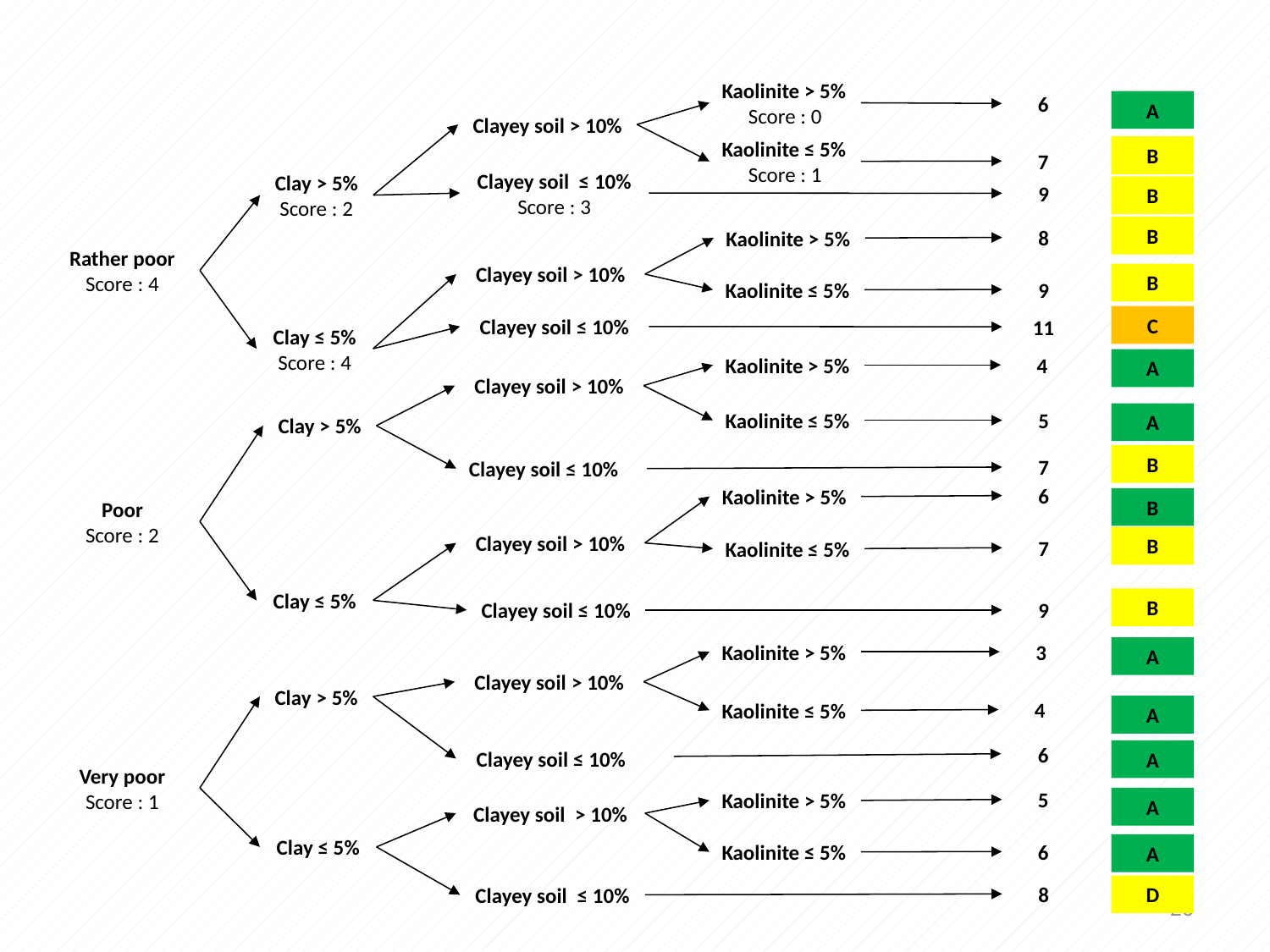

Kaolinite > 5%
Score : 0
6
A
Clayey soil > 10%
Kaolinite ≤ 5%
Score : 1
B
7
Clayey soil  ≤ 10%
Score : 3
Clay > 5%
Score : 2
9
B
B
8
Kaolinite > 5%
Rather poor
Score : 4
Clayey soil > 10%
B
9
Kaolinite ≤ 5%
C
Clayey soil ≤ 10%
11
Clay ≤ 5%
Score : 4
Kaolinite > 5%
4
A
Clayey soil > 10%
5
Kaolinite ≤ 5%
A
Clay > 5%
B
7
Clayey soil ≤ 10% 3
6
Kaolinite > 5%
B
Poor
Score : 2
Clayey soil > 10%
B
7
Kaolinite ≤ 5%
Clay ≤ 5%
B
Clayey soil ≤ 10%
9
Kaolinite > 5%
3
A
Clayey soil > 10%
Clay > 5%
4
Kaolinite ≤ 5%
A
6
Clayey soil ≤ 10%
A
Very poor
Score : 1
5
Kaolinite > 5%
A
Clayey soil  > 10%
Clay ≤ 5%
6
Kaolinite ≤ 5%
A
8
D
Clayey soil  ≤ 10%
26